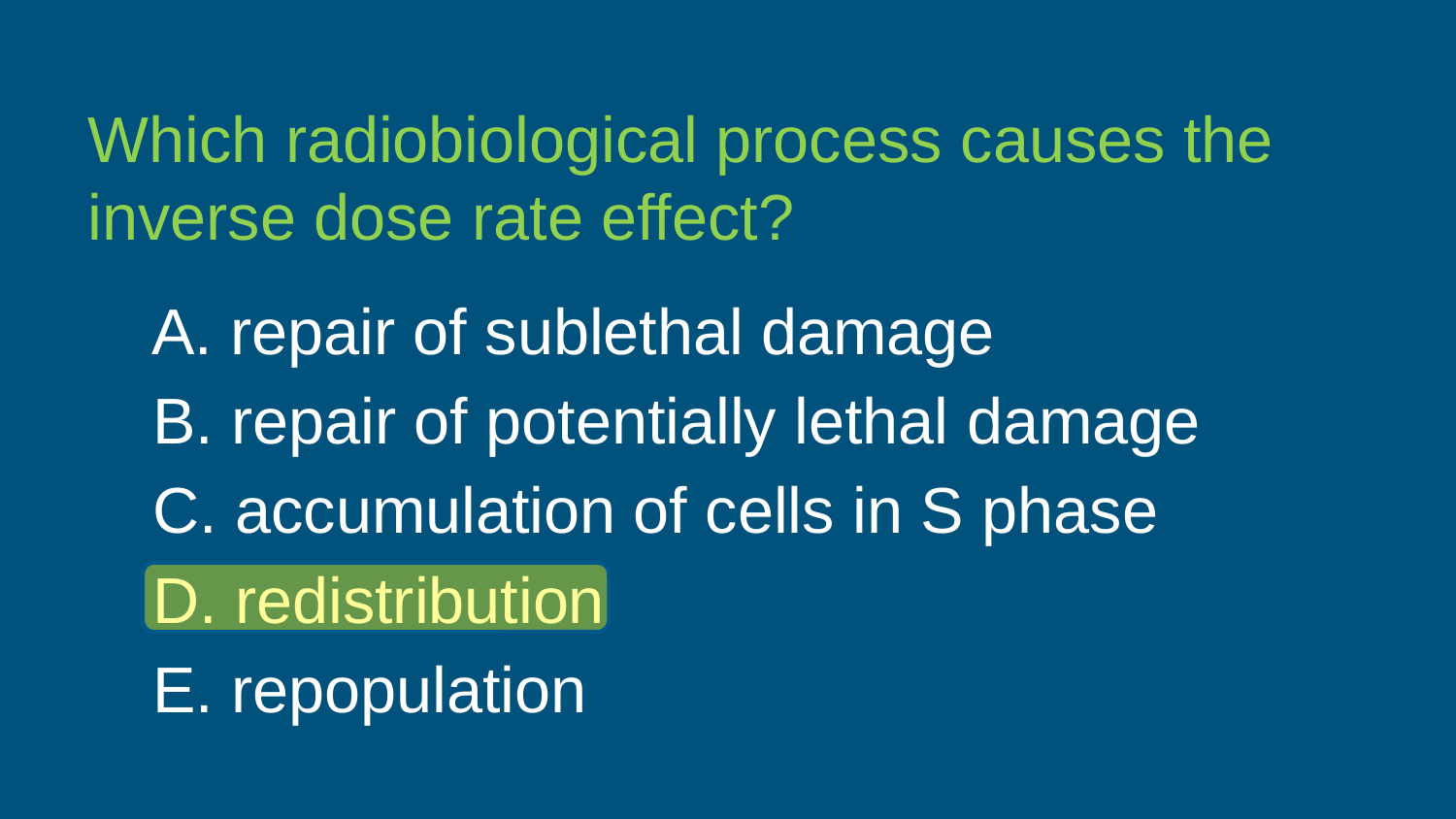

Which radiobiological process causes the inverse dose rate effect?
A. repair of sublethal damage
B. repair of potentially lethal damage
C. accumulation of cells in S phase
D. redistribution
E. repopulation